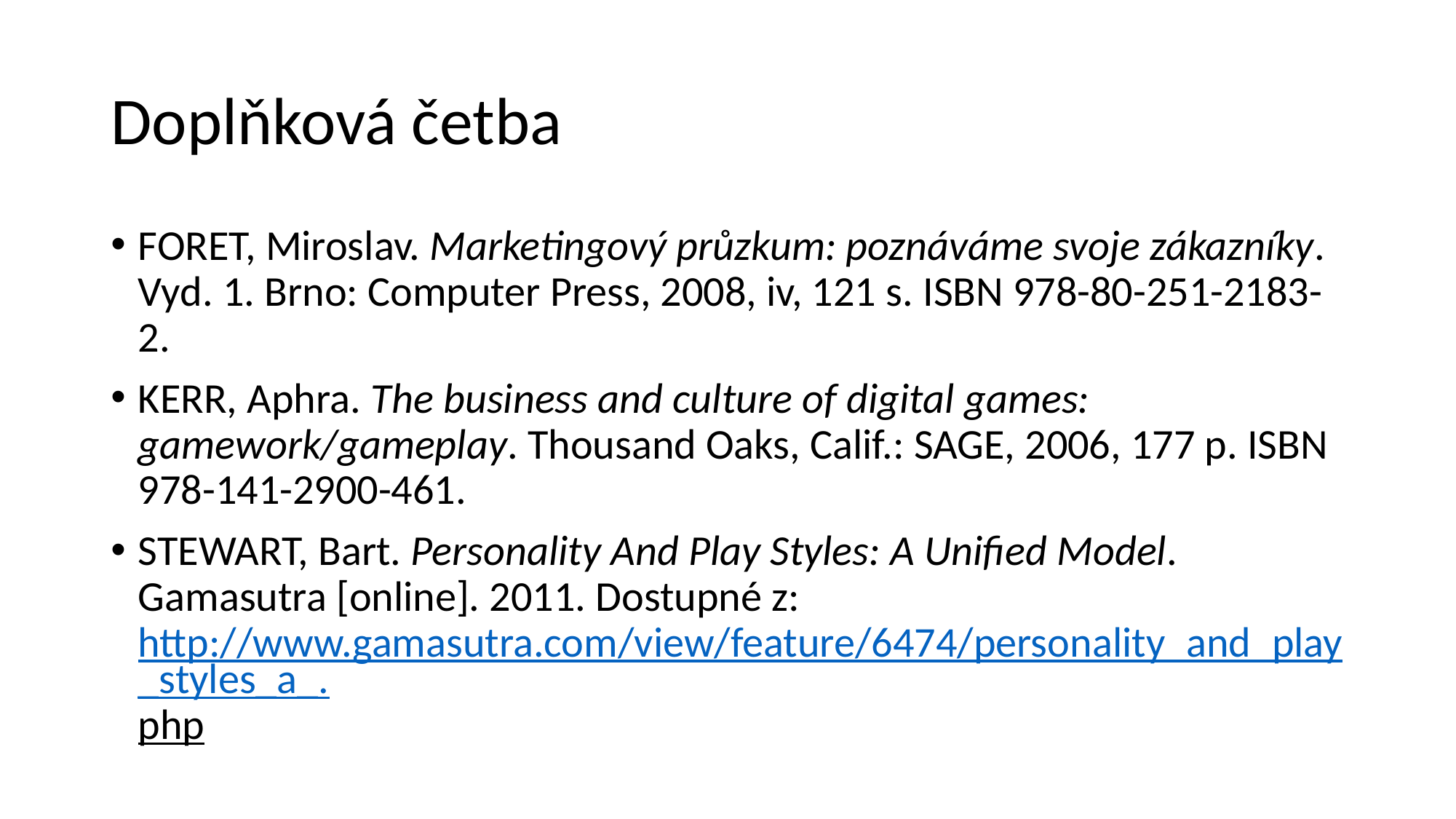

# Doplňková četba
FORET, Miroslav. Marketingový průzkum: poznáváme svoje zákazníky. Vyd. 1. Brno: Computer Press, 2008, iv, 121 s. ISBN 978-80-251-2183-2.
KERR, Aphra. The business and culture of digital games: gamework/gameplay. Thousand Oaks, Calif.: SAGE, 2006, 177 p. ISBN 978-141-2900-461.
STEWART, Bart. Personality And Play Styles: A Unified Model. Gamasutra [online]. 2011. Dostupné z: http://www.gamasutra.com/view/feature/6474/personality_and_play_styles_a_.php